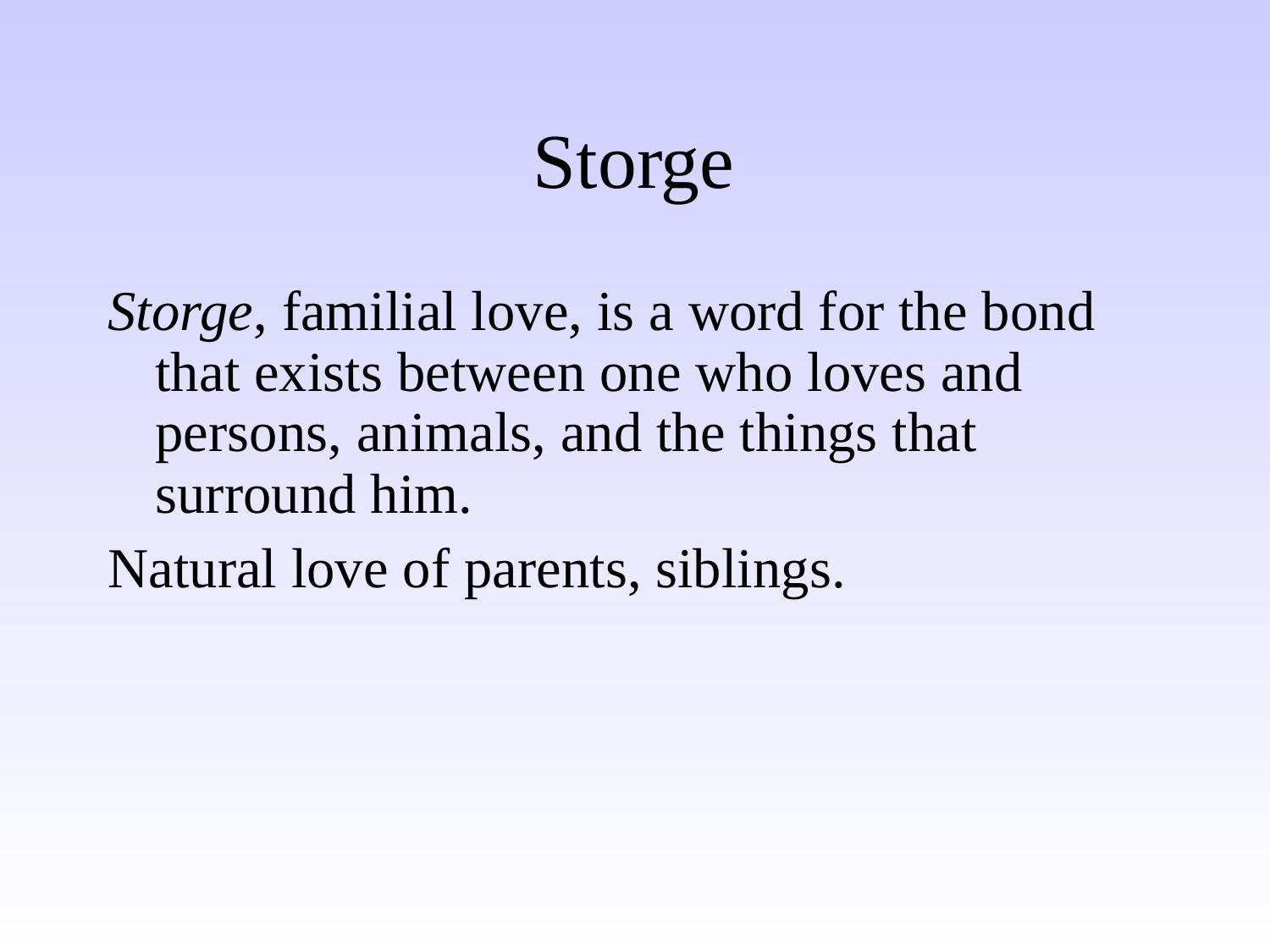

# Storge
Storge, familial love, is a word for the bond that exists between one who loves and persons, animals, and the things that surround him.
Natural love of parents, siblings.